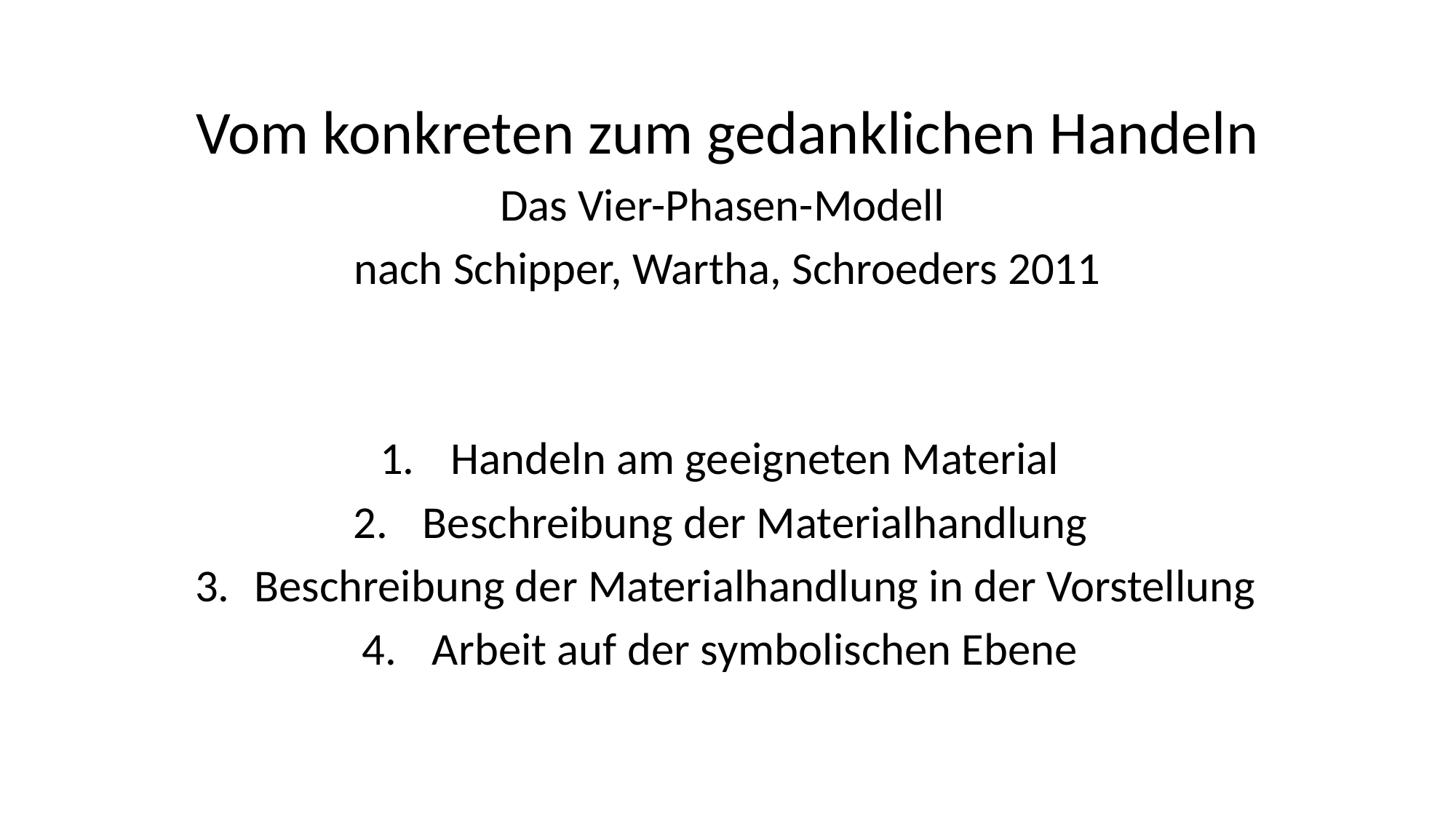

Vom konkreten zum gedanklichen Handeln
Das Vier-Phasen-Modell
nach Schipper, Wartha, Schroeders 2011

Handeln am geeigneten Material
Beschreibung der Materialhandlung
Beschreibung der Materialhandlung in der Vorstellung
Arbeit auf der symbolischen Ebene